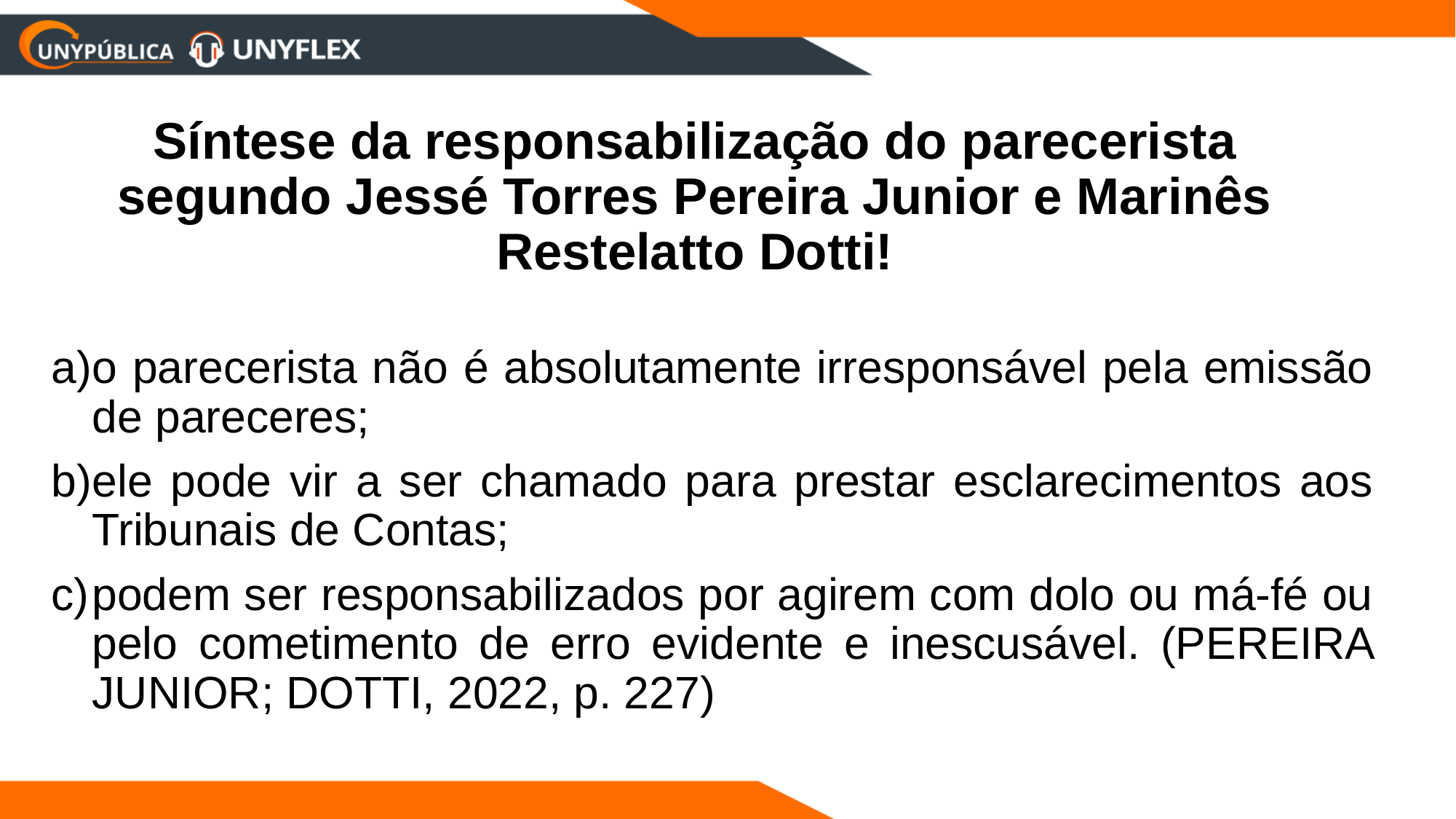

# Síntese da responsabilização do parecerista segundo Jessé Torres Pereira Junior e Marinês Restelatto Dotti!
o parecerista não é absolutamente irresponsável pela emissão de pareceres;
ele pode vir a ser chamado para prestar esclarecimentos aos Tribunais de Contas;
podem ser responsabilizados por agirem com dolo ou má-fé ou pelo cometimento de erro evidente e inescusável. (PEREIRA JUNIOR; DOTTI, 2022, p. 227)